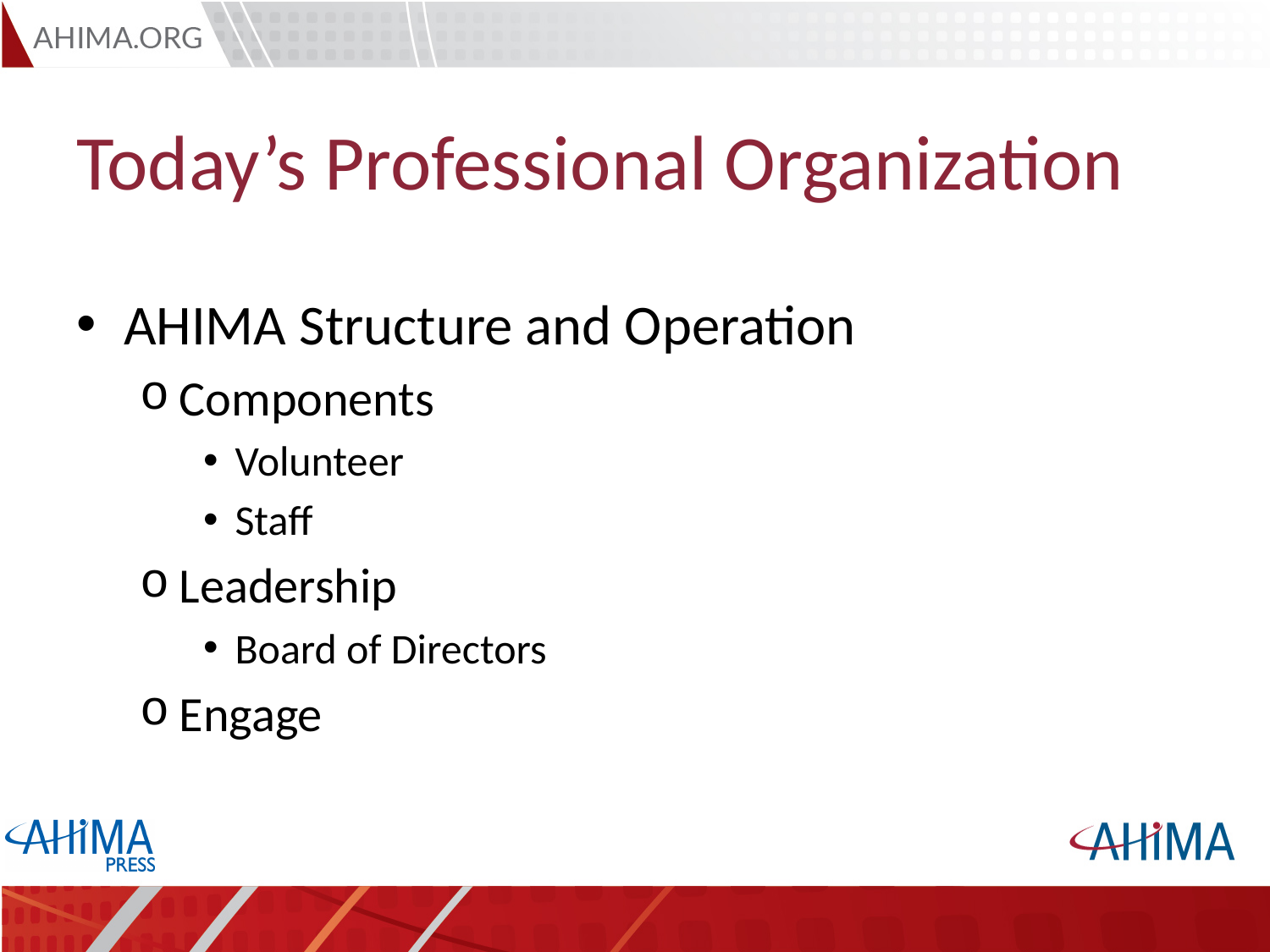

# Today’s Professional Organization
AHIMA Structure and Operation
Components
Volunteer
Staff
Leadership
Board of Directors
Engage